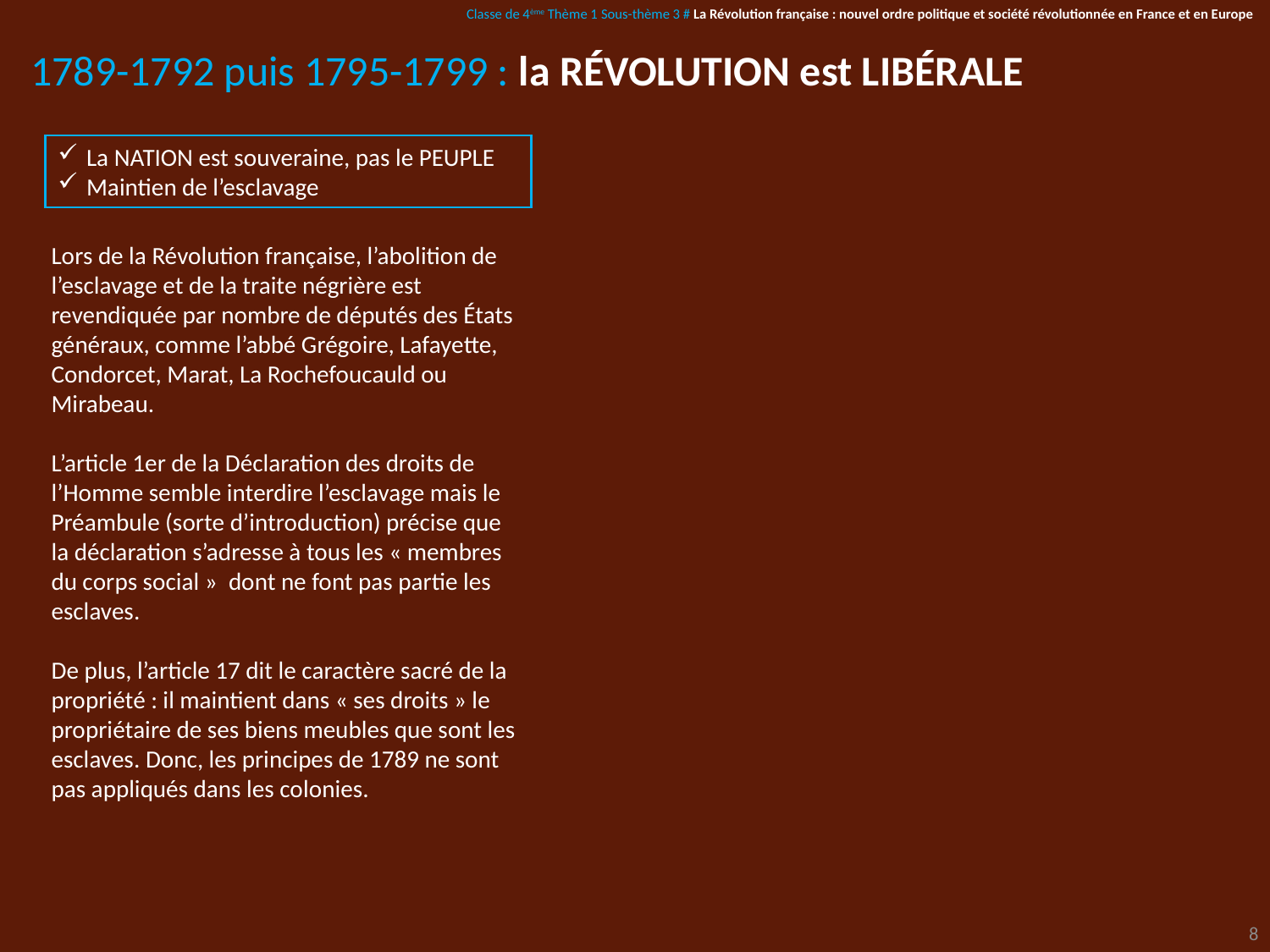

Classe de 4ème Thème 1 Sous-thème 3 # La Révolution française : nouvel ordre politique et société révolutionnée en France et en Europe

1789-1792 puis 1795-1799 : la RÉVOLUTION est LIBÉRALE
La NATION est souveraine, pas le PEUPLE
Maintien de l’esclavage
Lors de la Révolution française, l’abolition de l’esclavage et de la traite négrière est revendiquée par nombre de députés des États généraux, comme l’abbé Grégoire, Lafayette, Condorcet, Marat, La Rochefoucauld ou Mirabeau.

L’article 1er de la Déclaration des droits de l’Homme semble interdire l’esclavage mais le Préambule (sorte d’introduction) précise que la déclaration s’adresse à tous les « membres du corps social »  dont ne font pas partie les esclaves.

De plus, l’article 17 dit le caractère sacré de la propriété : il maintient dans « ses droits » le propriétaire de ses biens meubles que sont les esclaves. Donc, les principes de 1789 ne sont pas appliqués dans les colonies.
8